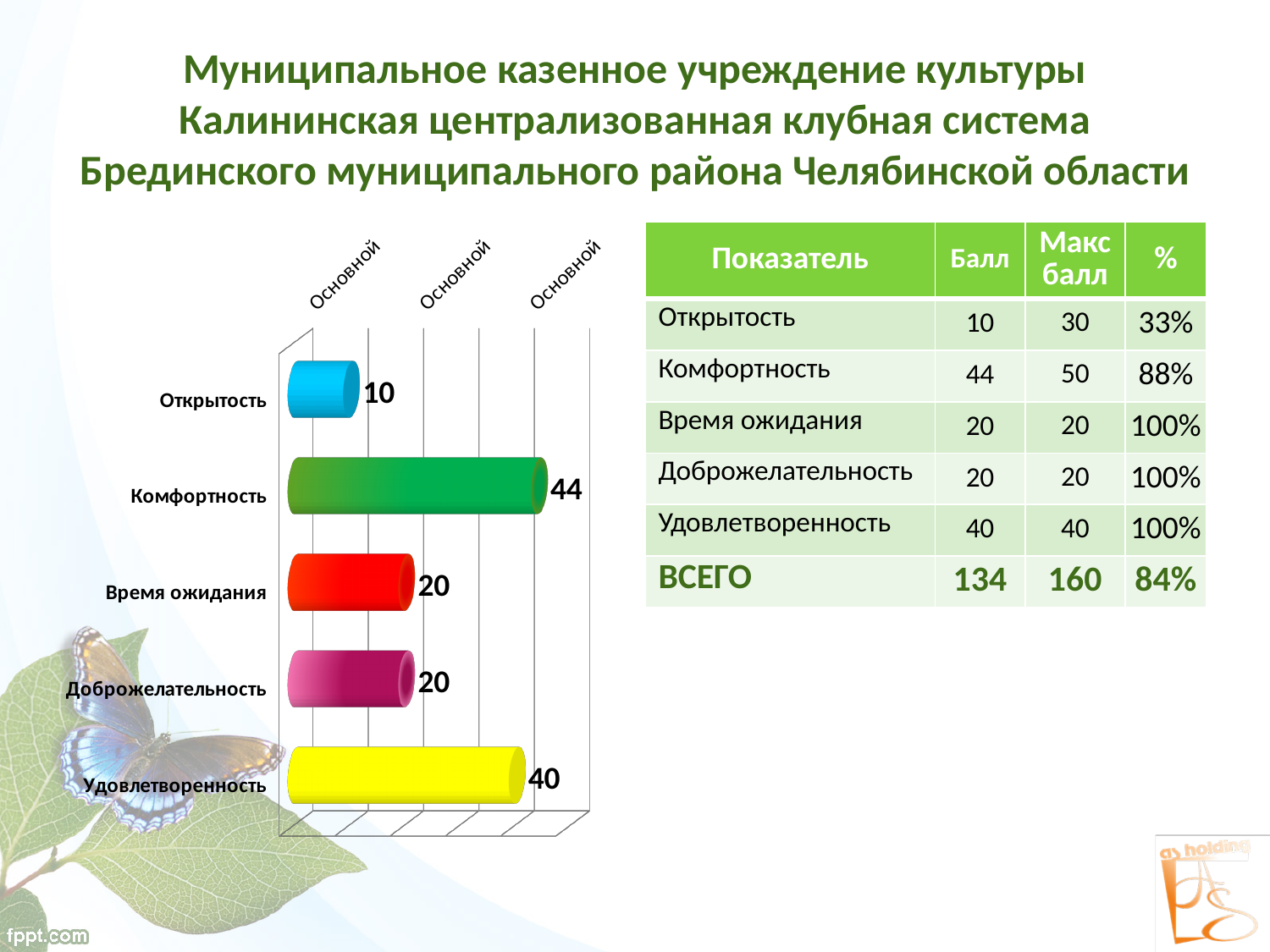

# Муниципальное казенное учреждение культуры Калининская централизованная клубная система Брединского муниципального района Челябинской области

[unsupported chart]

| Показатель | Балл | Макс балл | % |
| --- | --- | --- | --- |
| Открытость | 10 | 30 | 33% |
| Комфортность | 44 | 50 | 88% |
| Время ожидания | 20 | 20 | 100% |
| Доброжелательность | 20 | 20 | 100% |
| Удовлетворенность | 40 | 40 | 100% |
| ВСЕГО | 134 | 160 | 84% |